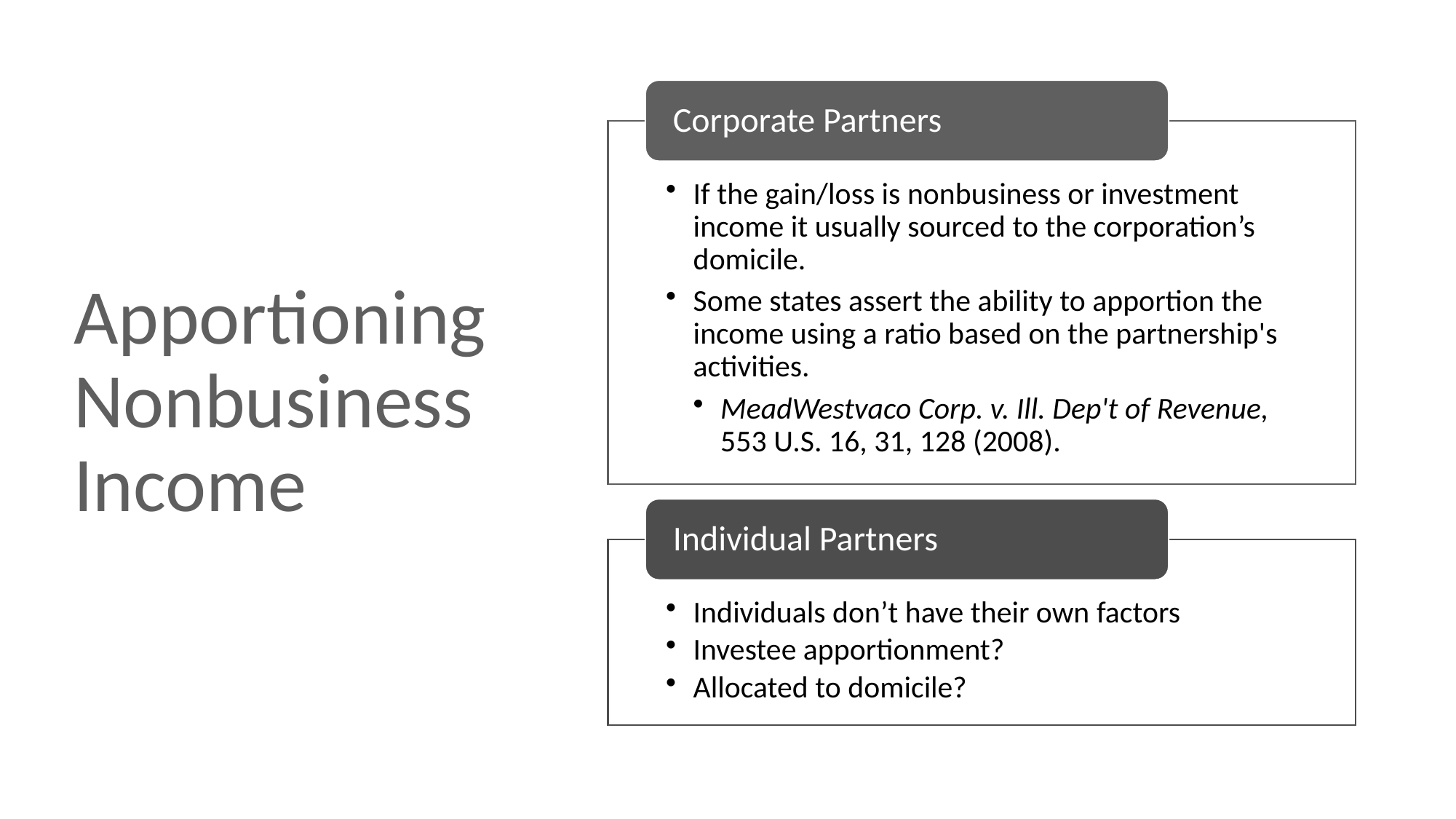

# Apportioning Nonbusiness Income
If the gain/loss is nonbusiness or investment income it usually sourced to the corporation’s domicile.
Some states assert the ability to apportion the income using a ratio based on the partnership's activities.
MeadWestvaco Corp. v. Ill. Dep't of Revenue, 553 U.S. 16, 31, 128 (2008).
Corporate Partners
Individuals don’t have their own factors
Investee apportionment?
Allocated to domicile?
Individual Partners